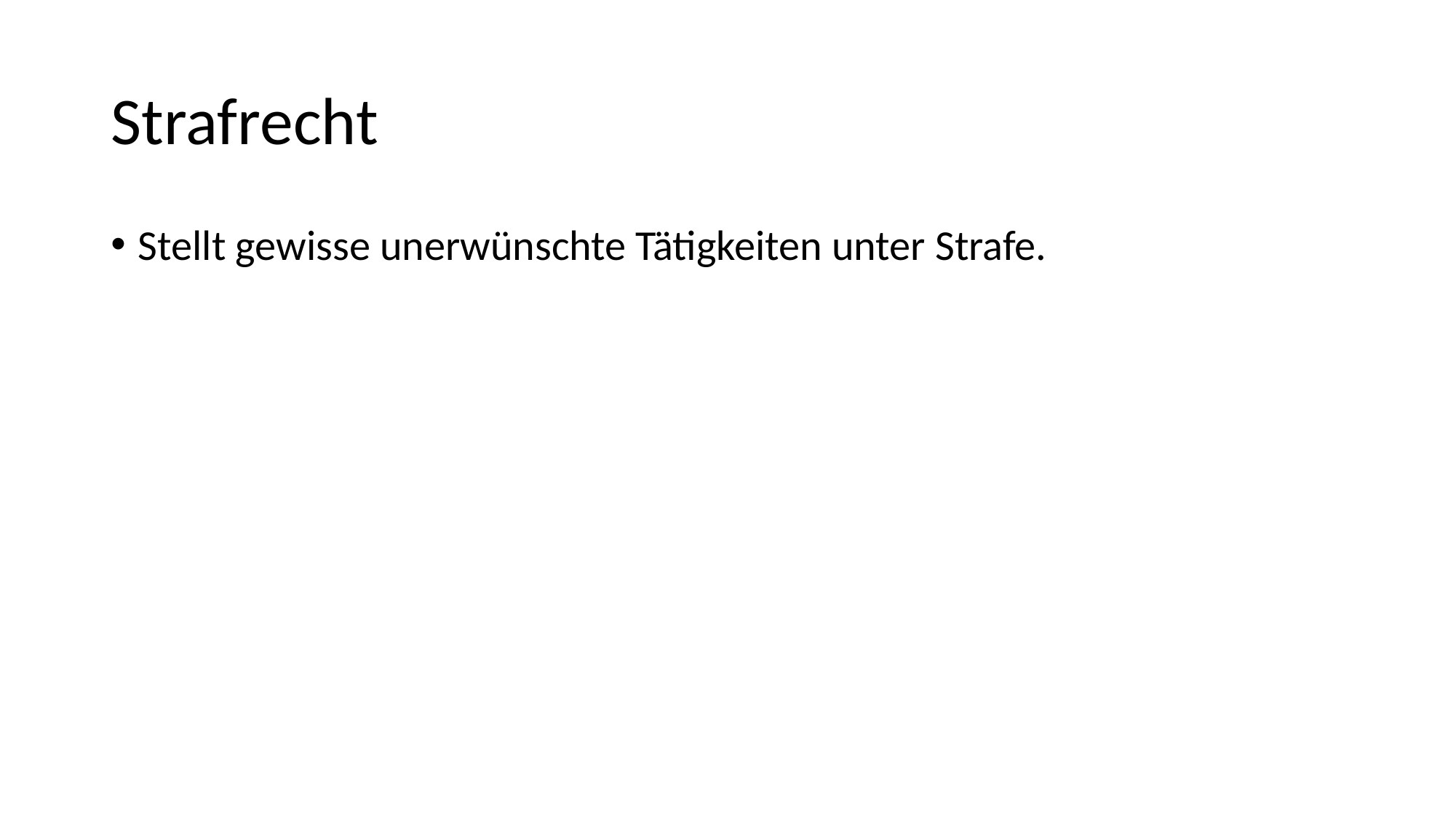

# Strafrecht
Stellt gewisse unerwünschte Tätigkeiten unter Strafe.